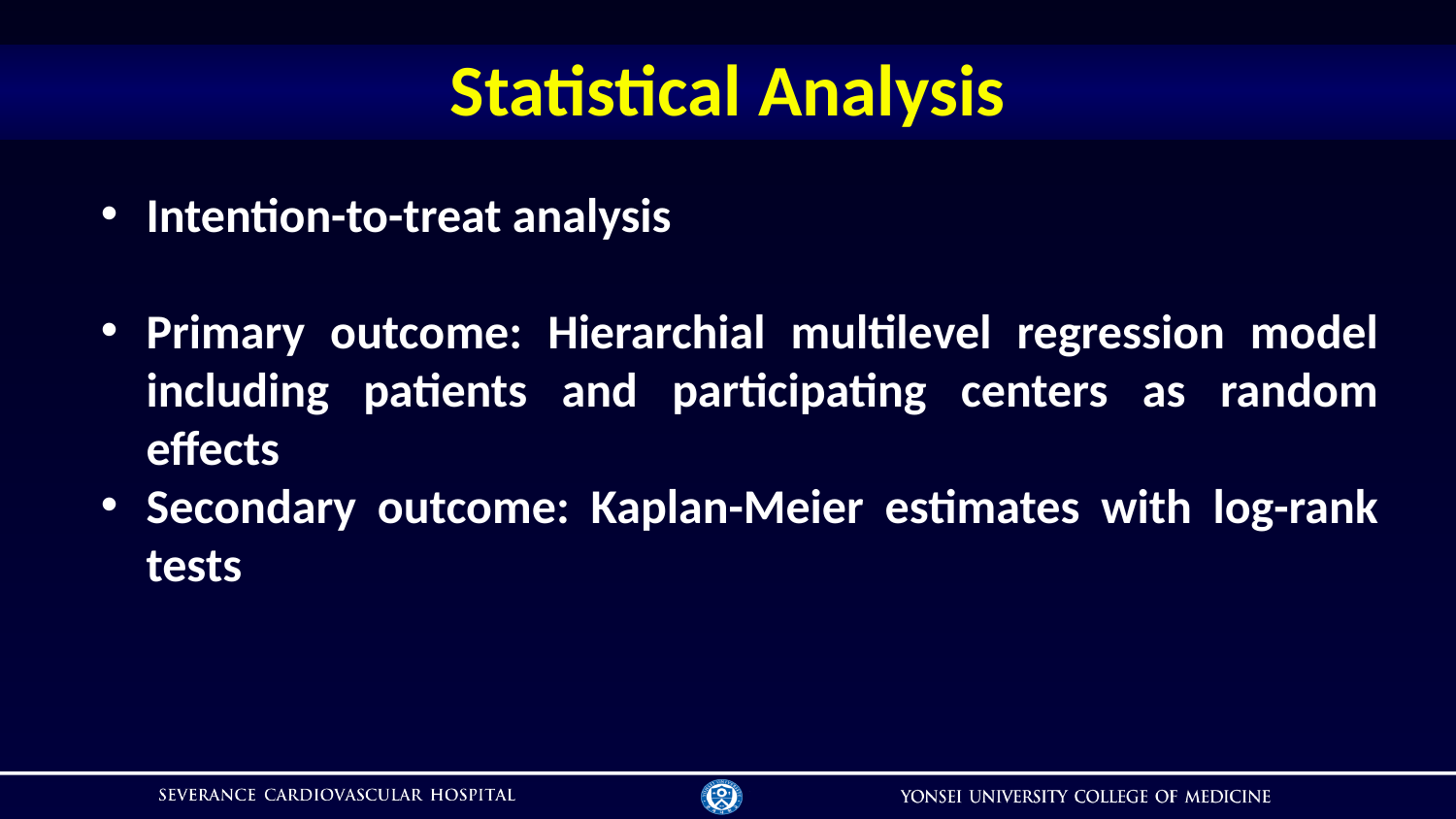

# Statistical Analysis
Intention-to-treat analysis

Primary outcome: Hierarchial multilevel regression model including patients and participating centers as random effects
Secondary outcome: Kaplan-Meier estimates with log-rank tests